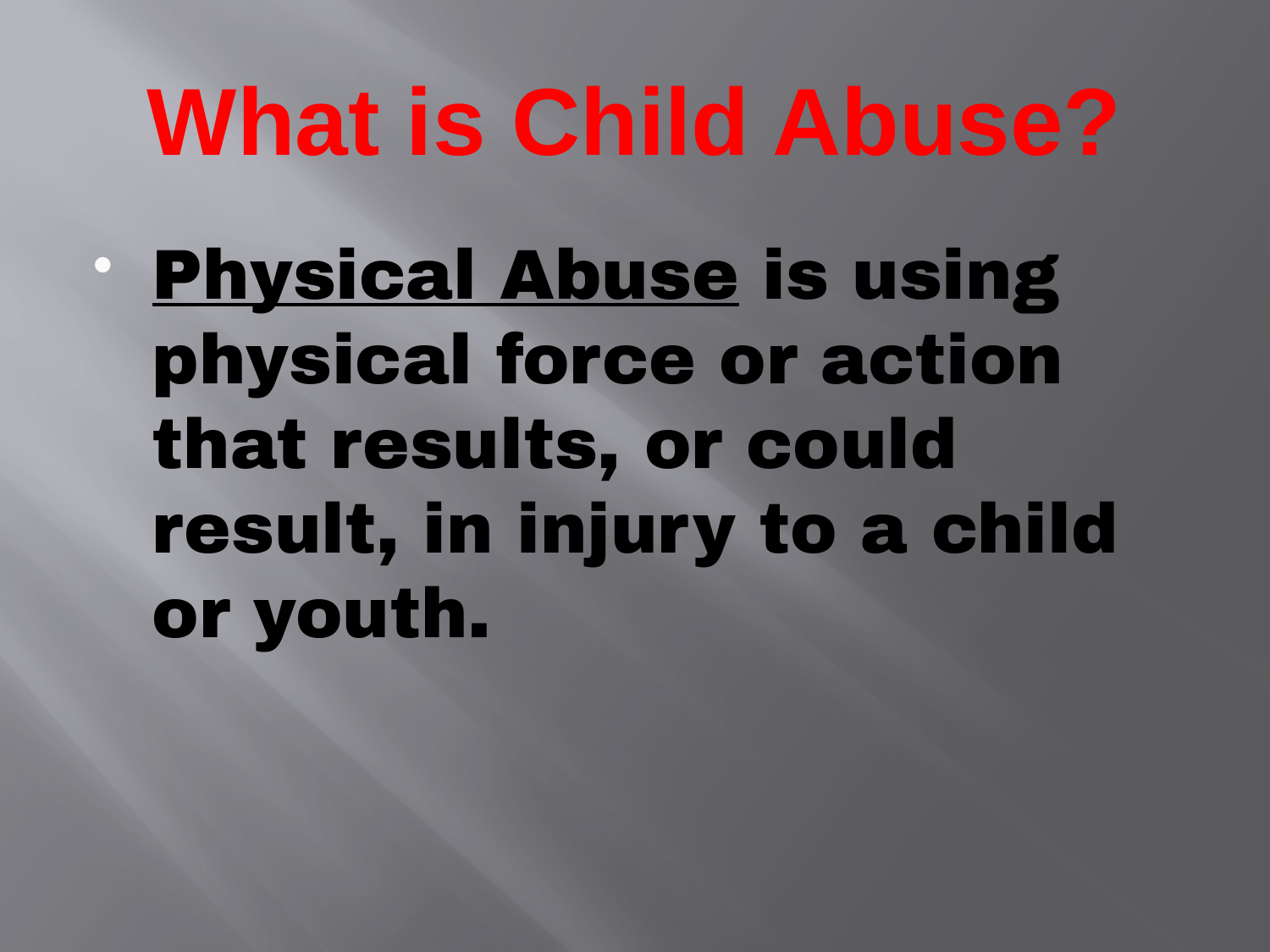

# What is Child Abuse?
Physical Abuse is using physical force or action that results, or could result, in injury to a child or youth.